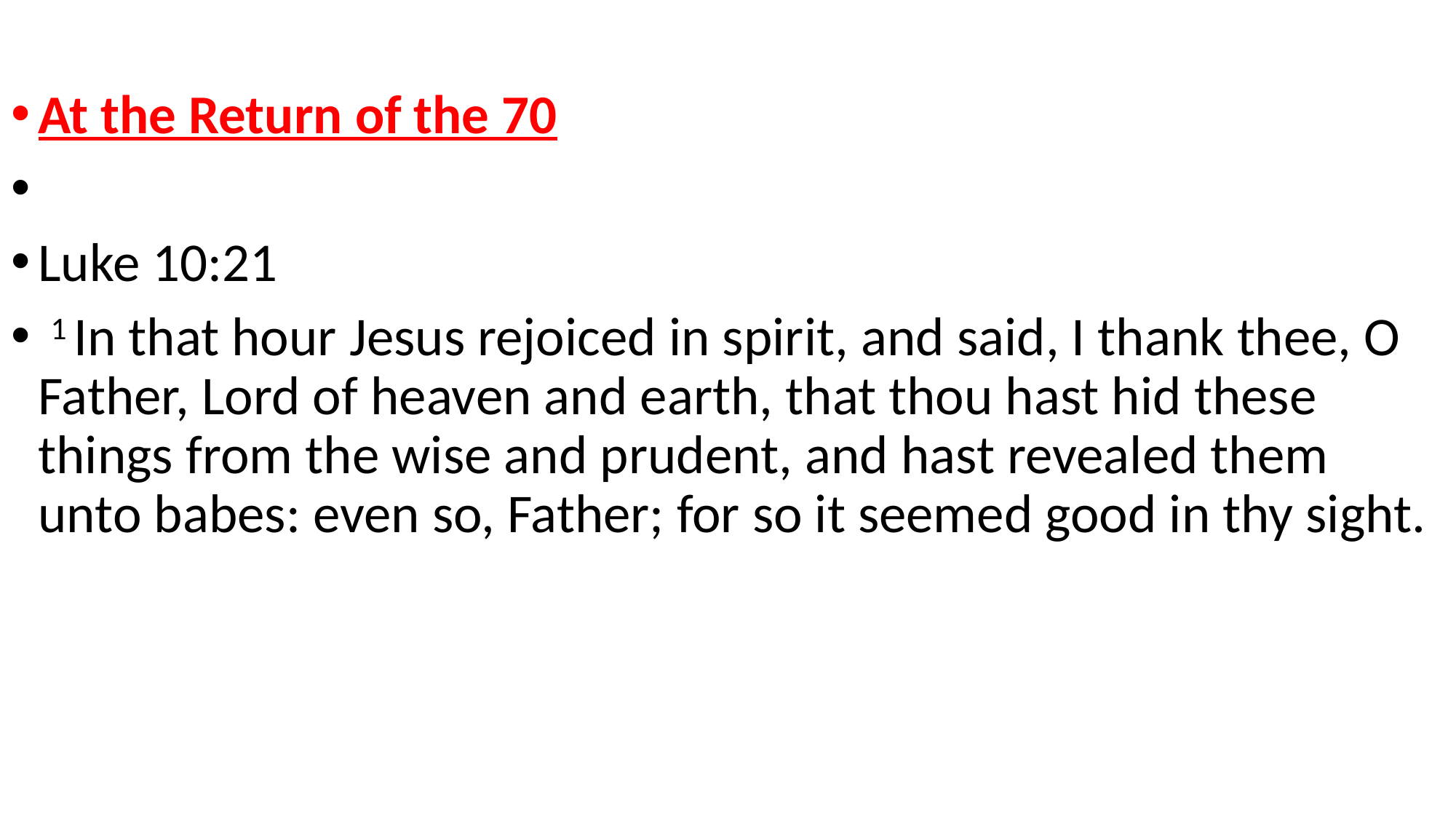

At the Return of the 70

Luke 10:21
 1 In that hour Jesus rejoiced in spirit, and said, I thank thee, O Father, Lord of heaven and earth, that thou hast hid these things from the wise and prudent, and hast revealed them unto babes: even so, Father; for so it seemed good in thy sight.